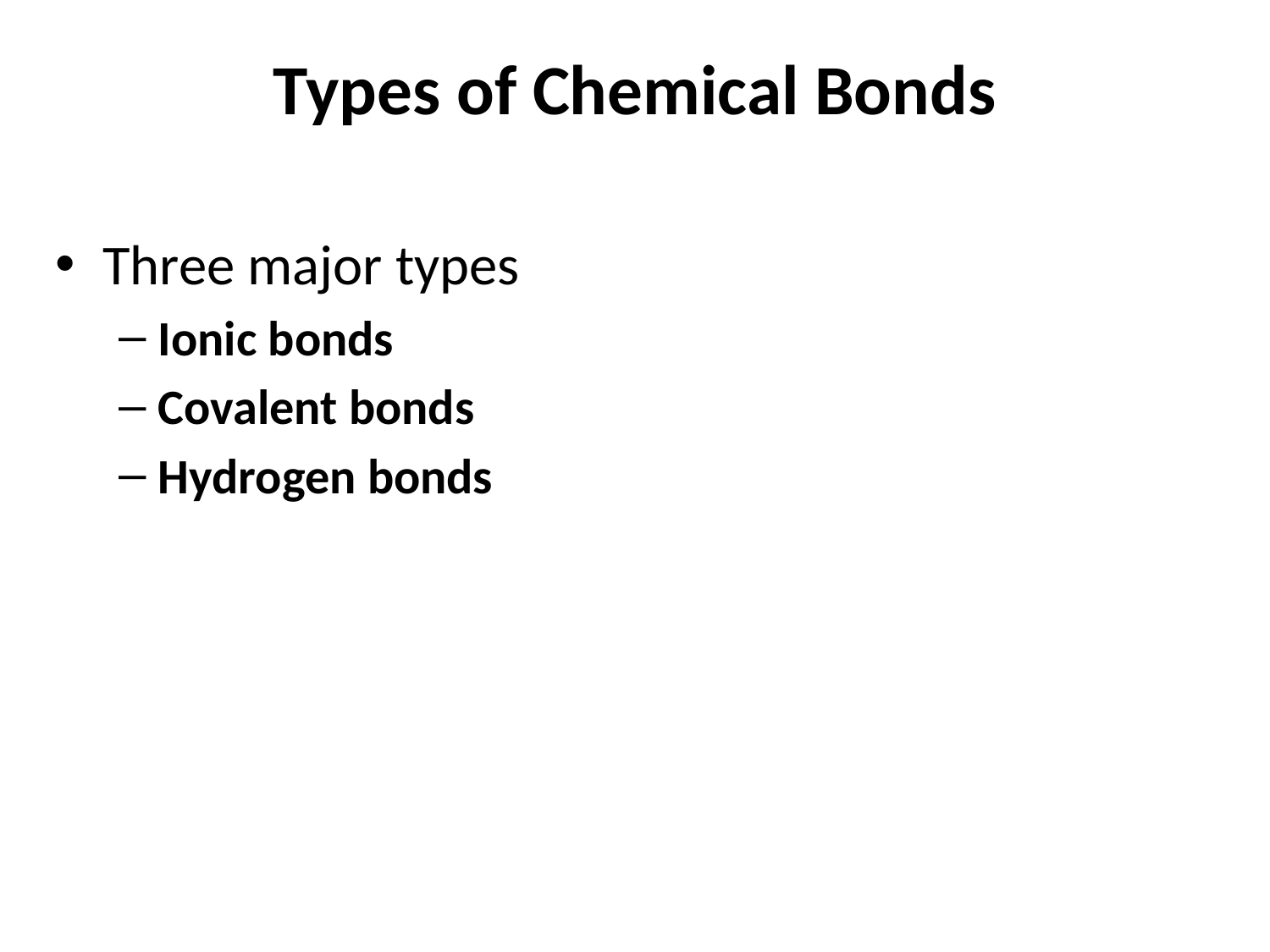

# Types of Chemical Bonds
Three major types
Ionic bonds
Covalent bonds
Hydrogen bonds